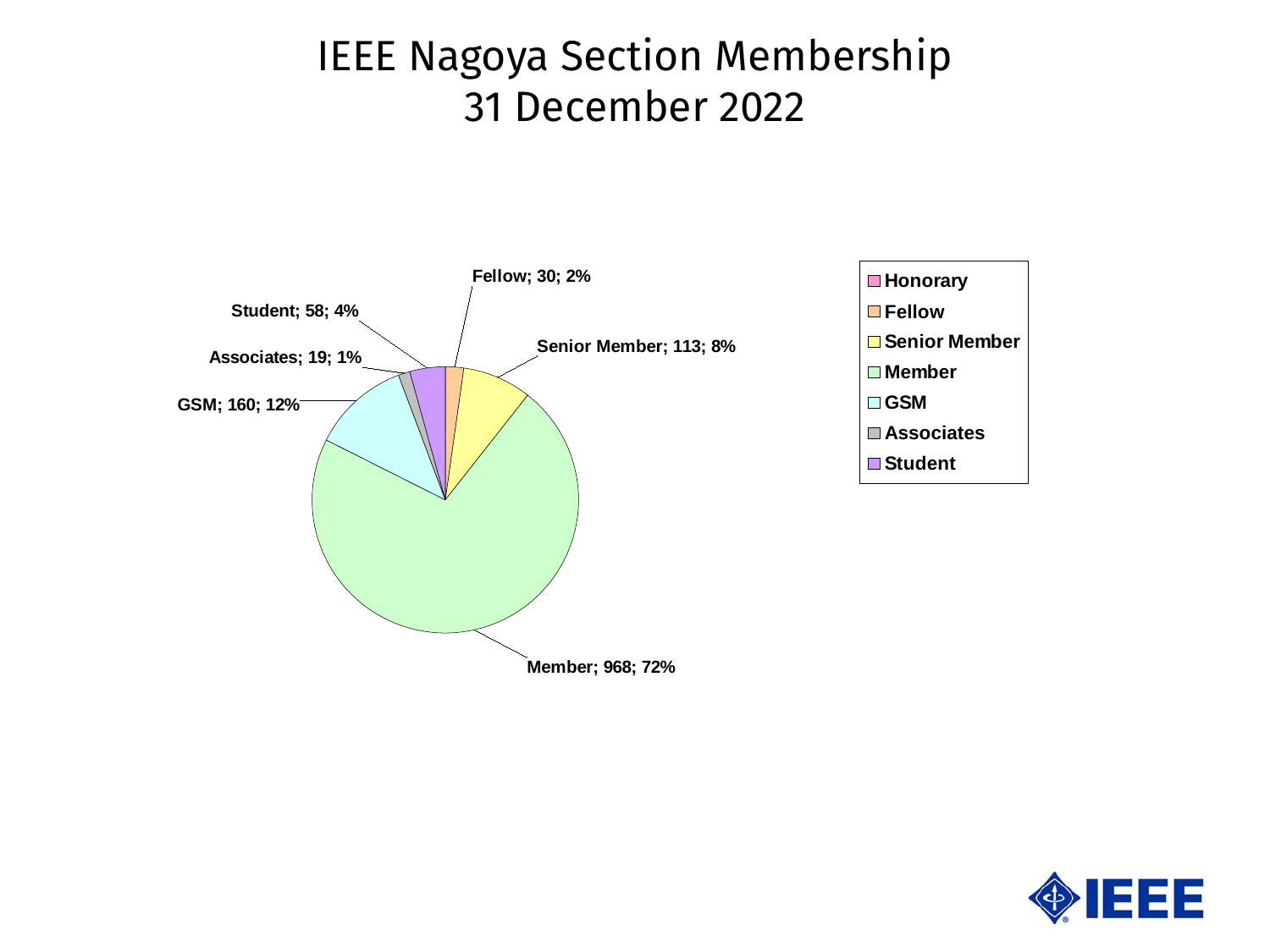

IEEE Nagoya Section Membership
31 December 2022

### Chart

| Category | Nagoya |  |
|---|---|---|
| Honorary | 0.0 | 0.0 |
| Fellow | 30.0 | 2.225519287833828 |
| Senior Member | 113.0 | 8.382789317507418 |
| Member | 968.0 | 71.81008902077151 |
| GSM | 160.0 | 11.869436201780417 |
| Associates | 19.0 | 1.4094955489614243 |
| Student | 58.0 | 4.302670623145401 |